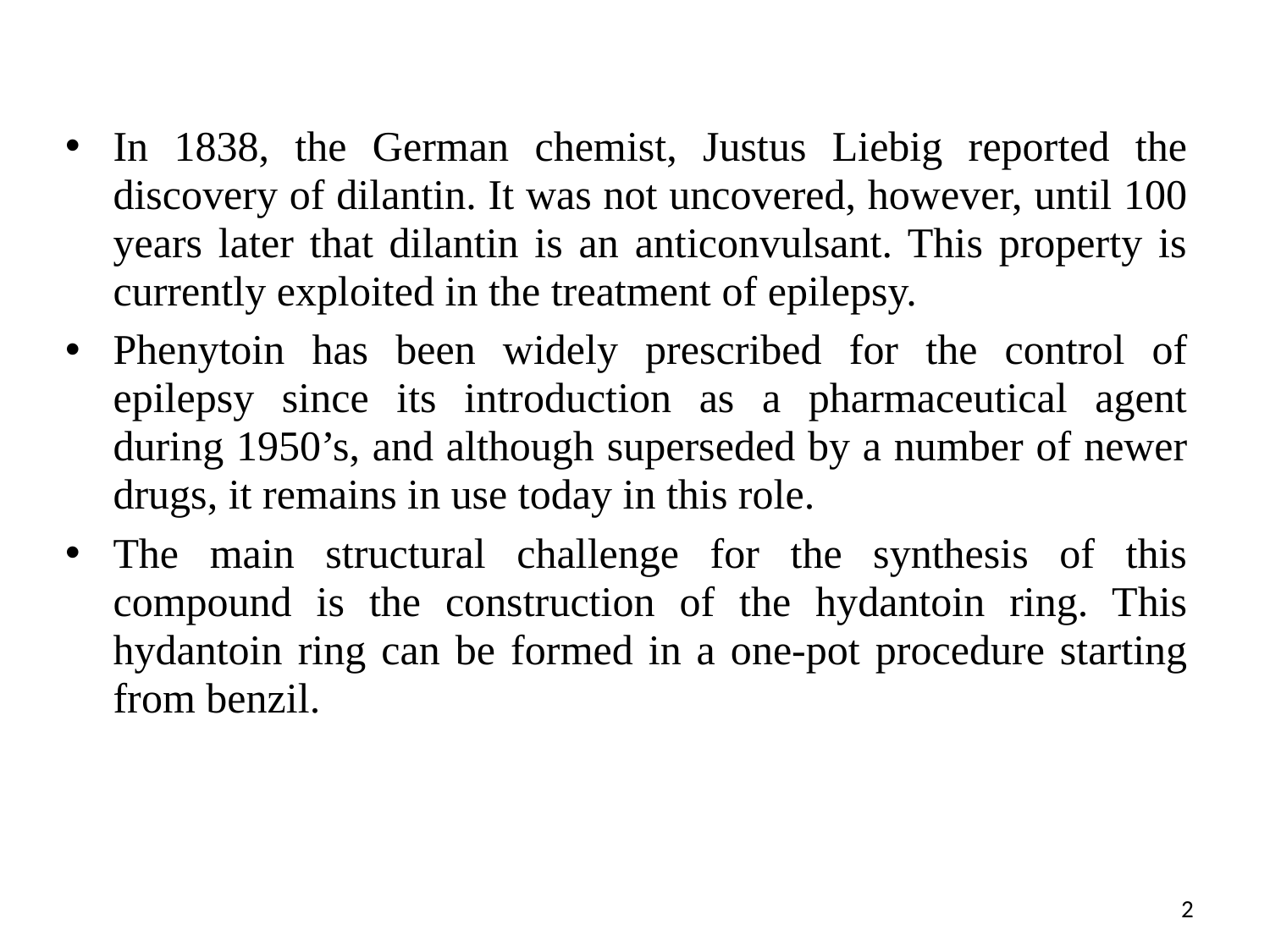

In 1838, the German chemist, Justus Liebig reported the discovery of dilantin. It was not uncovered, however, until 100 years later that dilantin is an anticonvulsant. This property is currently exploited in the treatment of epilepsy.
Phenytoin has been widely prescribed for the control of epilepsy since its introduction as a pharmaceutical agent during 1950’s, and although superseded by a number of newer drugs, it remains in use today in this role.
The main structural challenge for the synthesis of this compound is the construction of the hydantoin ring. This hydantoin ring can be formed in a one-pot procedure starting from benzil.
2